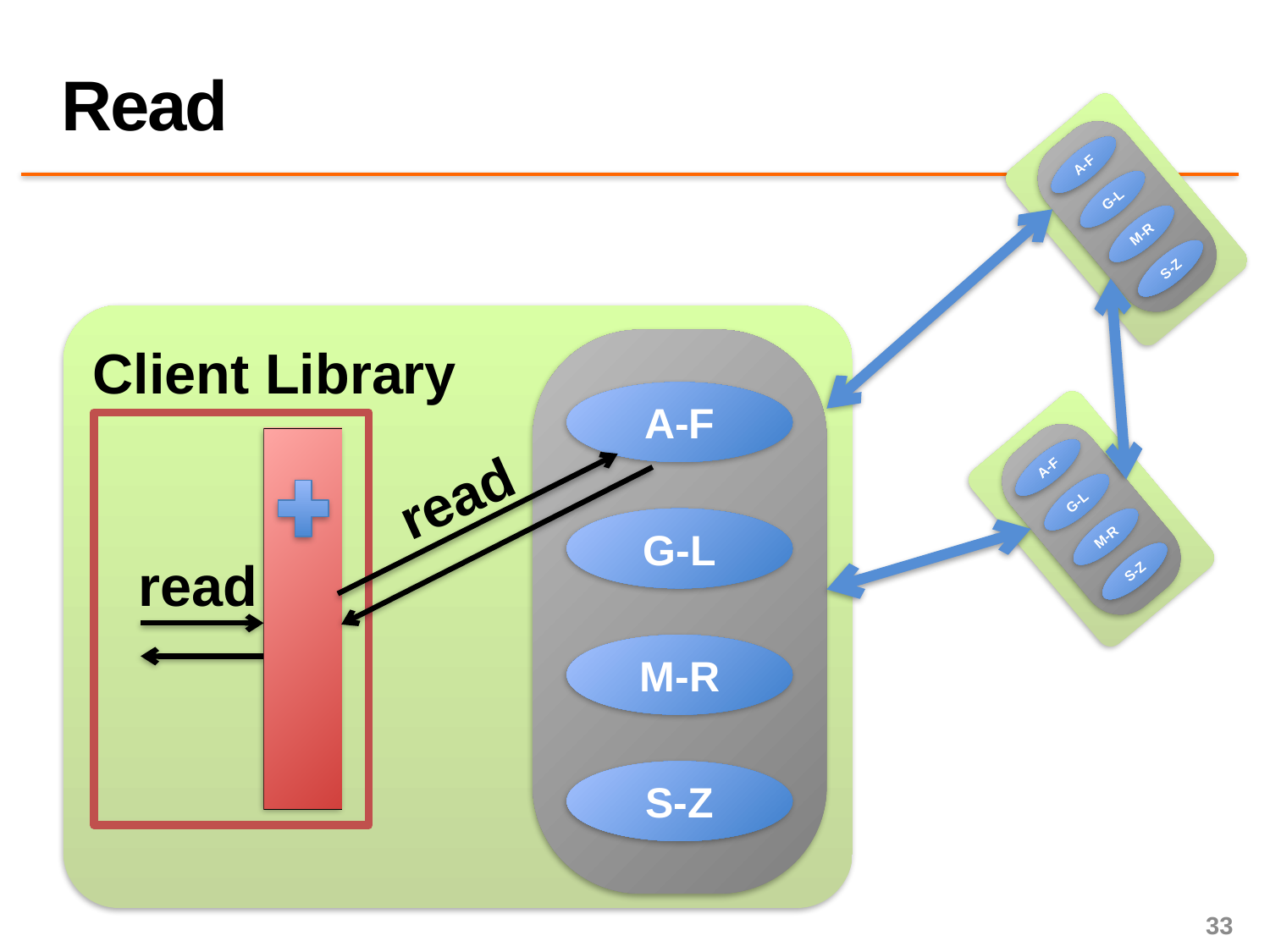

# Read

A-F
G-L
M-R
S-Z

A-F
G-L
M-R
S-Z

Client Library

A-F
G-L
M-R
S-Z
read

read
33